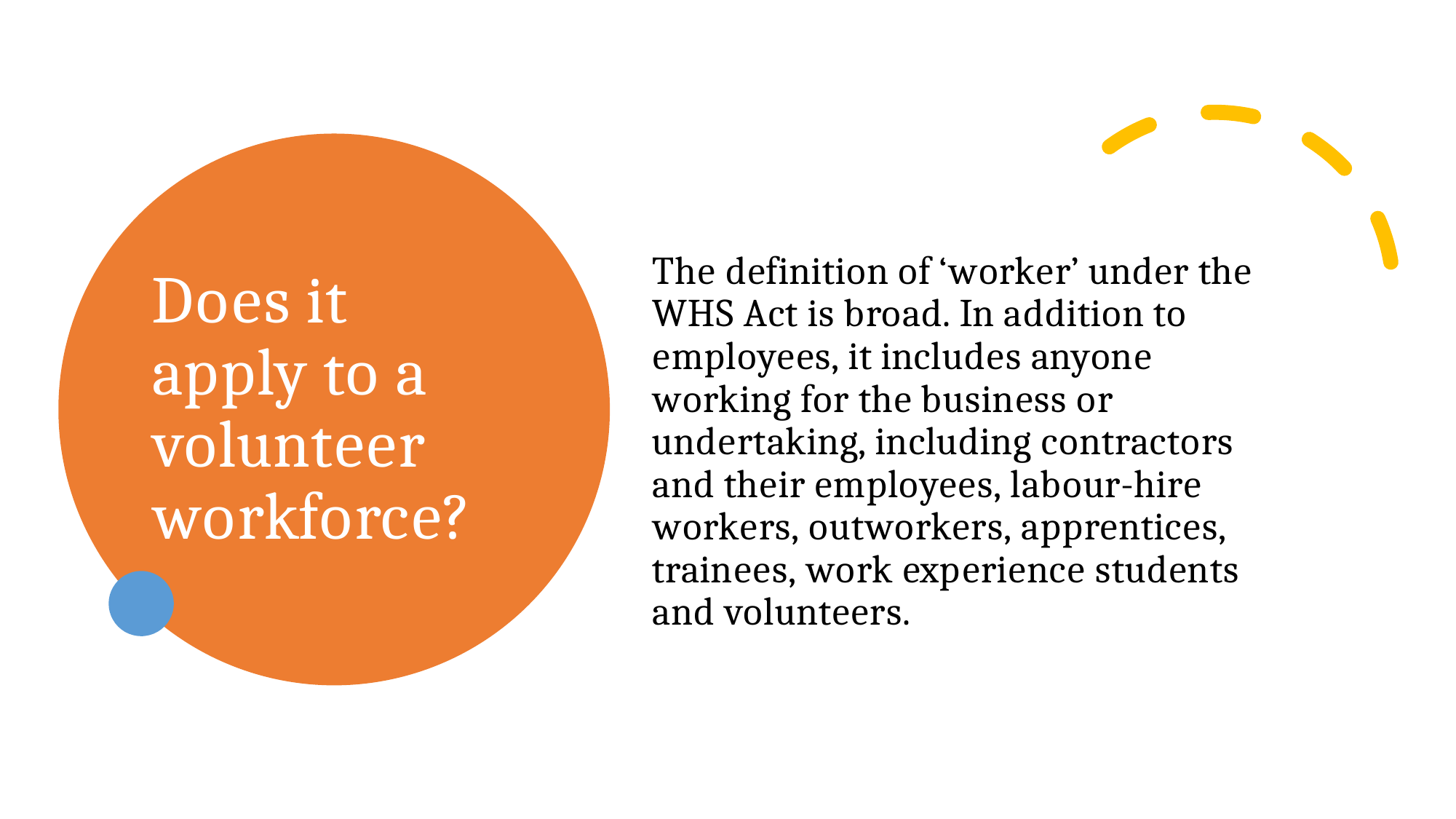

# Does it apply to a volunteer workforce?

The definition of ‘worker’ under the WHS Act is broad. In addition to employees, it includes anyone working for the business or undertaking, including contractors and their employees, labour-hire workers, outworkers, apprentices, trainees, work experience students and volunteers.